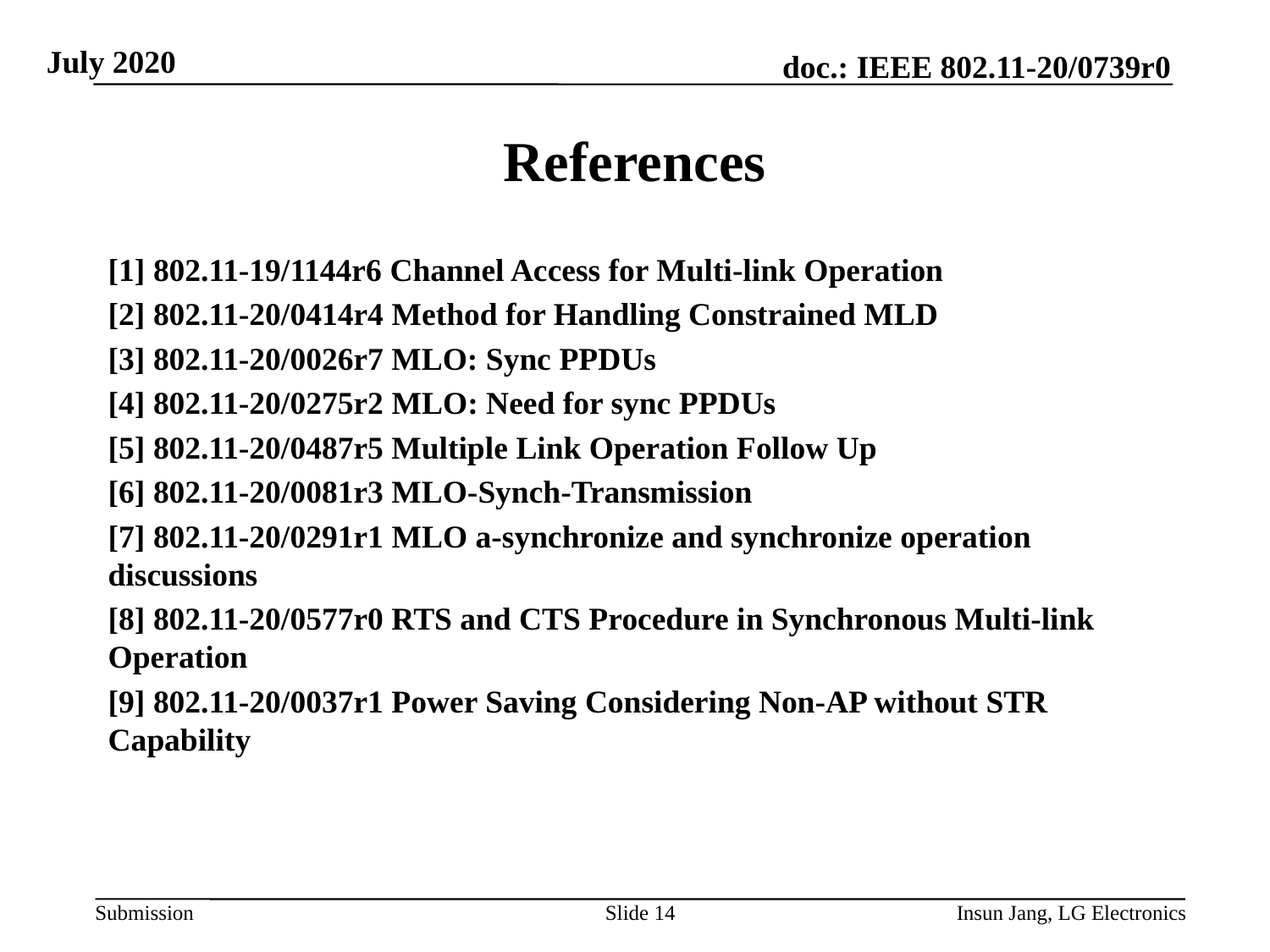

# References
[1] 802.11-19/1144r6 Channel Access for Multi-link Operation
[2] 802.11-20/0414r4 Method for Handling Constrained MLD
[3] 802.11-20/0026r7 MLO: Sync PPDUs
[4] 802.11-20/0275r2 MLO: Need for sync PPDUs
[5] 802.11-20/0487r5 Multiple Link Operation Follow Up
[6] 802.11-20/0081r3 MLO-Synch-Transmission
[7] 802.11-20/0291r1 MLO a-synchronize and synchronize operation discussions
[8] 802.11-20/0577r0 RTS and CTS Procedure in Synchronous Multi-link Operation
[9] 802.11-20/0037r1 Power Saving Considering Non-AP without STR Capability
Slide 14
Insun Jang, LG Electronics